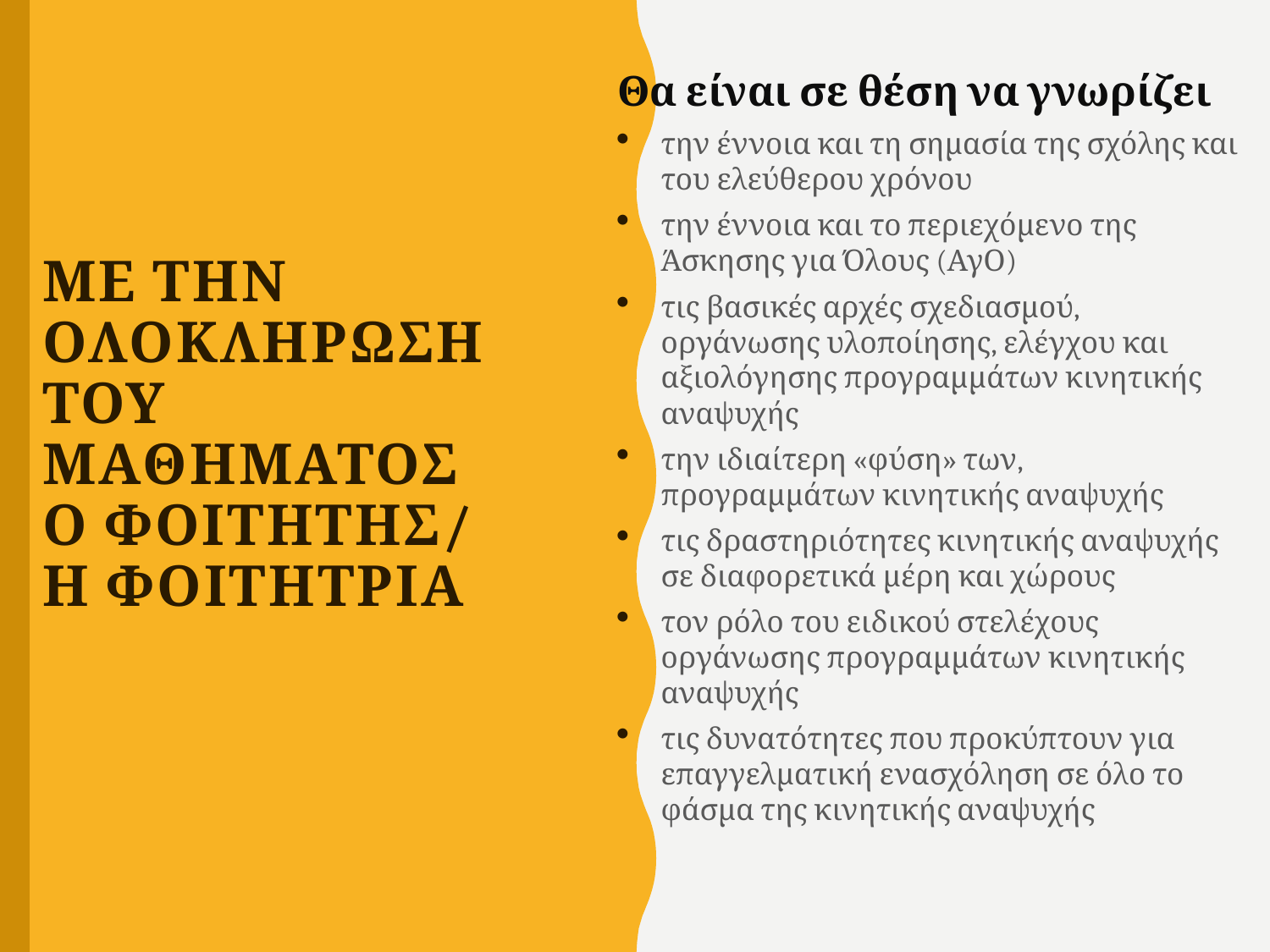

Θα είναι σε θέση να γνωρίζει
την έννοια και τη σημασία της σχόλης και του ελεύθερου χρόνου
την έννοια και το περιεχόμενο της Άσκησης για Όλους (ΑγΟ)
τις βασικές αρχές σχεδιασμού, οργάνωσης υλοποίησης, ελέγχου και αξιολόγησης προγραμμάτων κινητικής αναψυχής
την ιδιαίτερη «φύση» των, προγραμμάτων κινητικής αναψυχής
τις δραστηριότητες κινητικής αναψυχής σε διαφορετικά μέρη και χώρους
τον ρόλο του ειδικού στελέχους οργάνωσης προγραμμάτων κινητικής αναψυχής
τις δυνατότητες που προκύπτουν για επαγγελματική ενασχόληση σε όλο το φάσμα της κινητικής αναψυχής
# Με την ολοκληρωση του μαθηματος ο φοιτητης/ η φοιτητρια